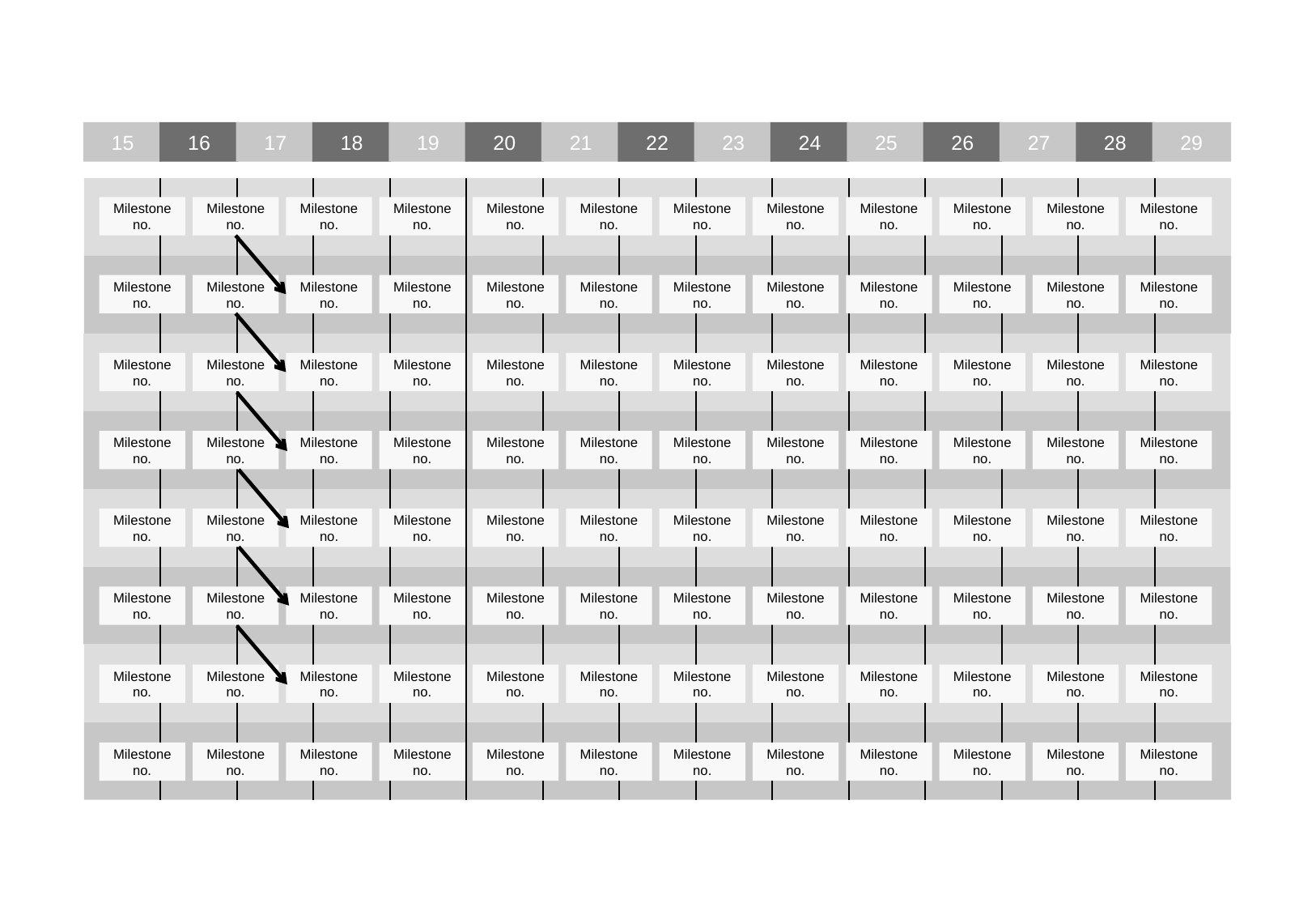

15
16
17
19
21
23
25
27
29
18
20
22
24
26
28

Milestone no.
Milestone no.
Milestone no.
Milestone no.
Milestone no.
Milestone no.
Milestone no.
Milestone no.
Milestone no.
Milestone no.
Milestone no.
Milestone no.
Milestone no.
Milestone no.
Milestone no.
Milestone no.
Milestone no.
Milestone no.
Milestone no.
Milestone no.
Milestone no.
Milestone no.
Milestone no.
Milestone no.
Milestone no.
Milestone no.
Milestone no.
Milestone no.
Milestone no.
Milestone no.
Milestone no.
Milestone no.
Milestone no.
Milestone no.
Milestone no.
Milestone no.
Milestone no.
Milestone no.
Milestone no.
Milestone no.
Milestone no.
Milestone no.
Milestone no.
Milestone no.
Milestone no.
Milestone no.
Milestone no.
Milestone no.
Milestone no.
Milestone no.
Milestone no.
Milestone no.
Milestone no.
Milestone no.
Milestone no.
Milestone no.
Milestone no.
Milestone no.
Milestone no.
Milestone no.
Milestone no.
Milestone no.
Milestone no.
Milestone no.
Milestone no.
Milestone no.
Milestone no.
Milestone no.
Milestone no.
Milestone no.
Milestone no.
Milestone no.
Milestone no.
Milestone no.
Milestone no.
Milestone no.
Milestone no.
Milestone no.
Milestone no.
Milestone no.
Milestone no.
Milestone no.
Milestone no.
Milestone no.
Milestone no.
Milestone no.
Milestone no.
Milestone no.
Milestone no.
Milestone no.
Milestone no.
Milestone no.
Milestone no.
Milestone no.
Milestone no.
Milestone no.